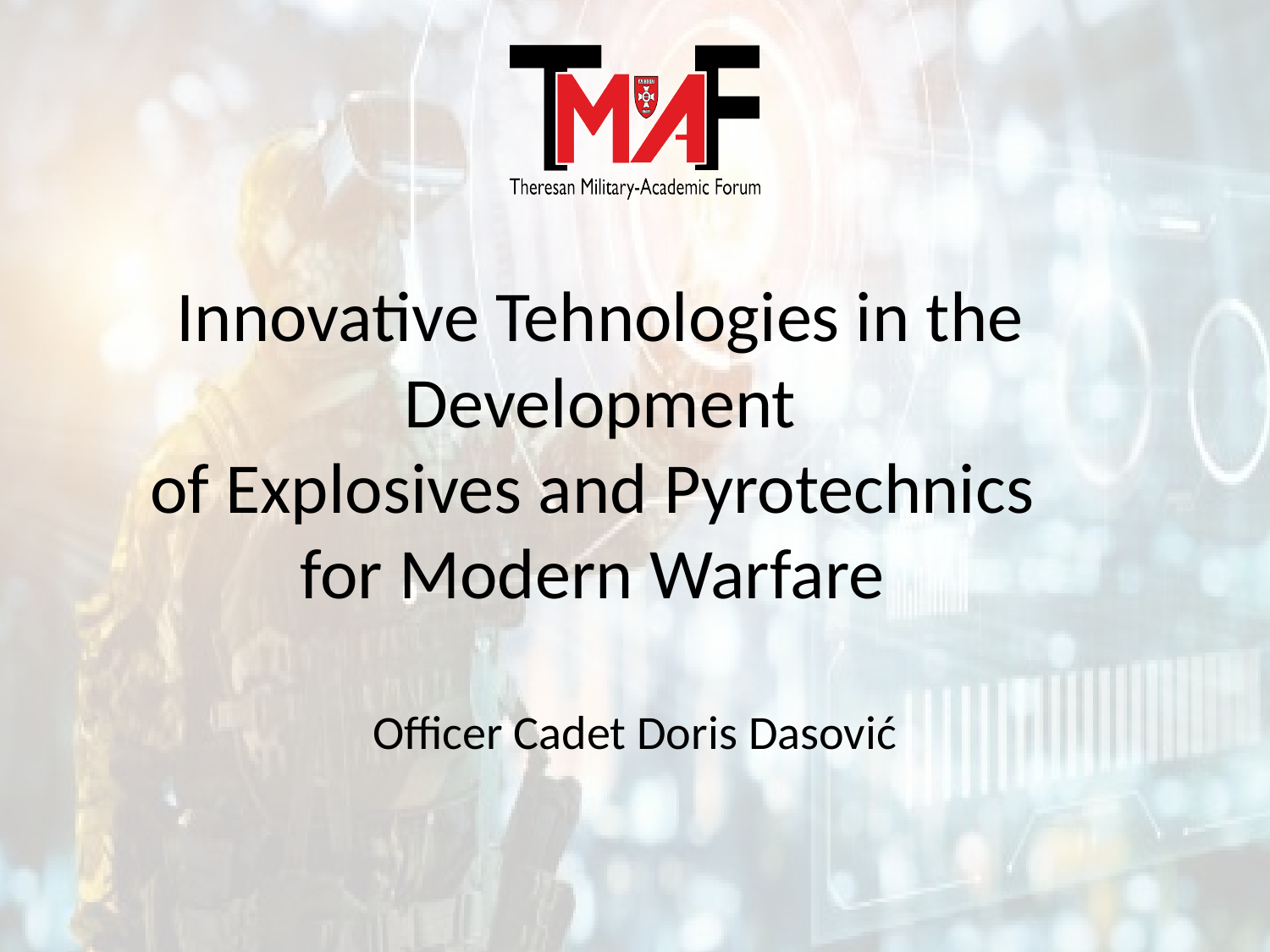

Innovative Tehnologies in the
 Development
of Explosives and Pyrotechnics
for Modern Warfare
Officer Cadet Doris Dasović